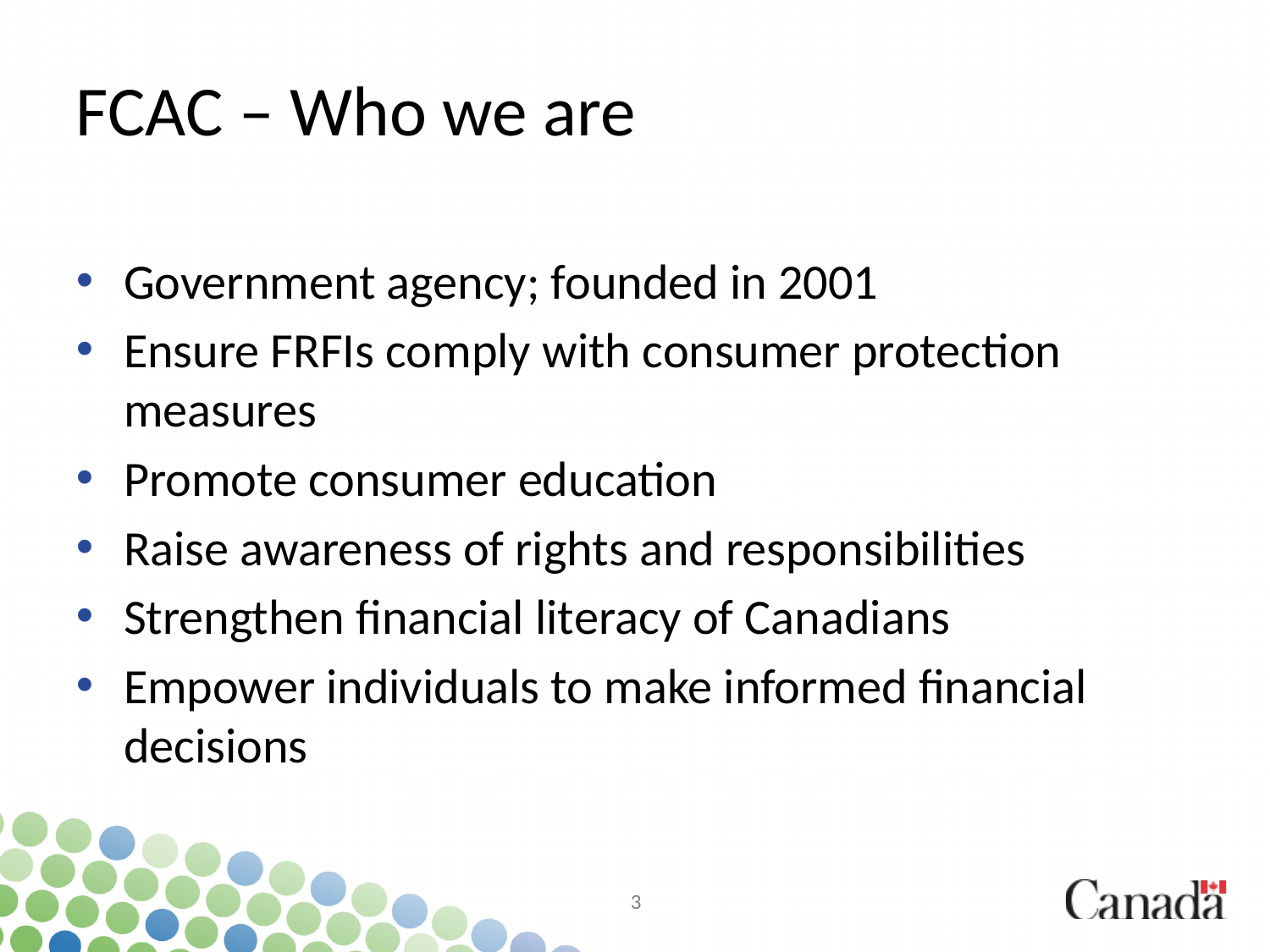

# FCAC – Who we are
Government agency; founded in 2001
Ensure FRFIs comply with consumer protection measures
Promote consumer education
Raise awareness of rights and responsibilities
Strengthen financial literacy of Canadians
Empower individuals to make informed financial decisions
3